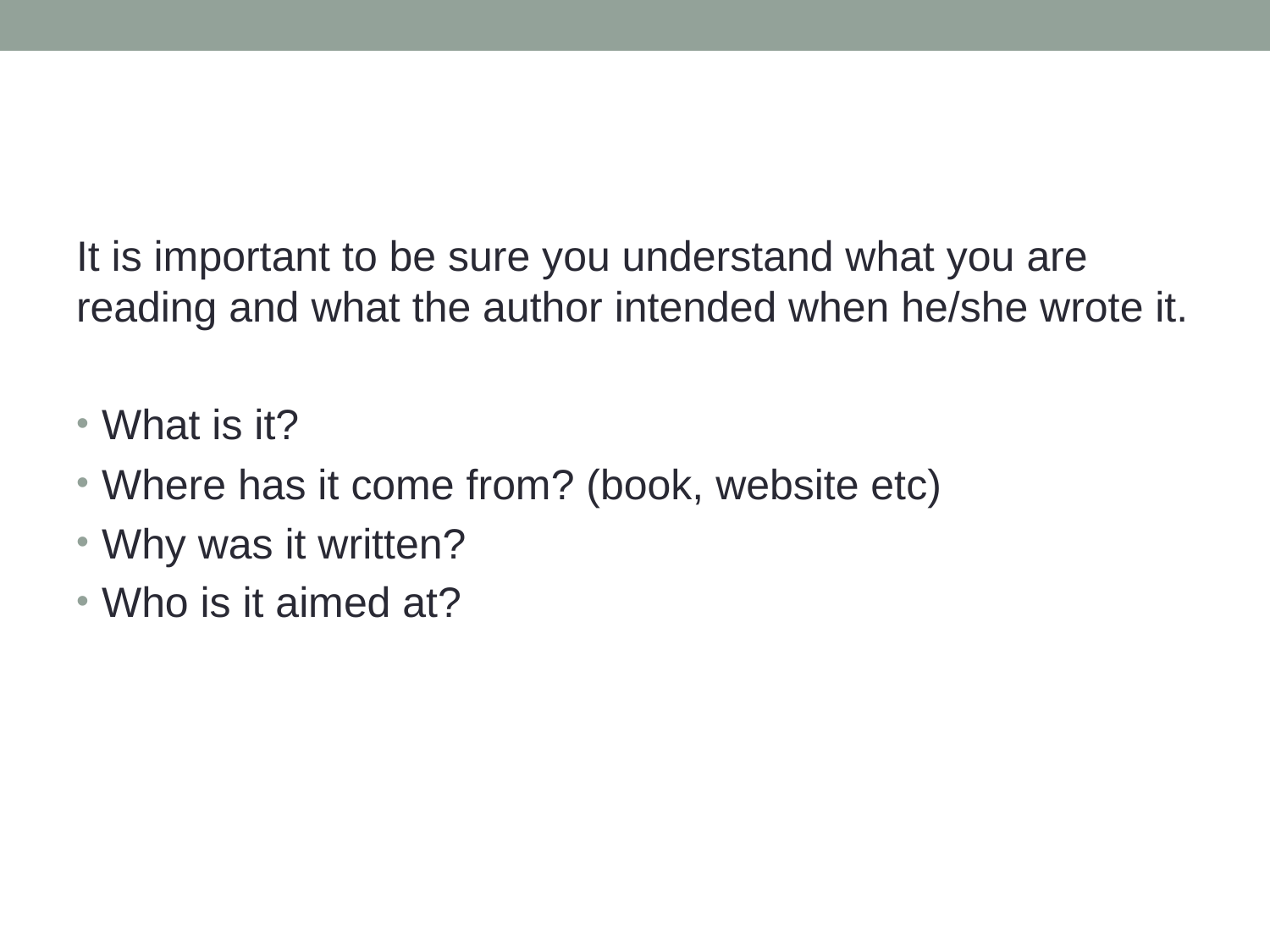

It is important to be sure you understand what you are reading and what the author intended when he/she wrote it.

What is it?
Where has it come from? (book, website etc)
Why was it written?
Who is it aimed at?